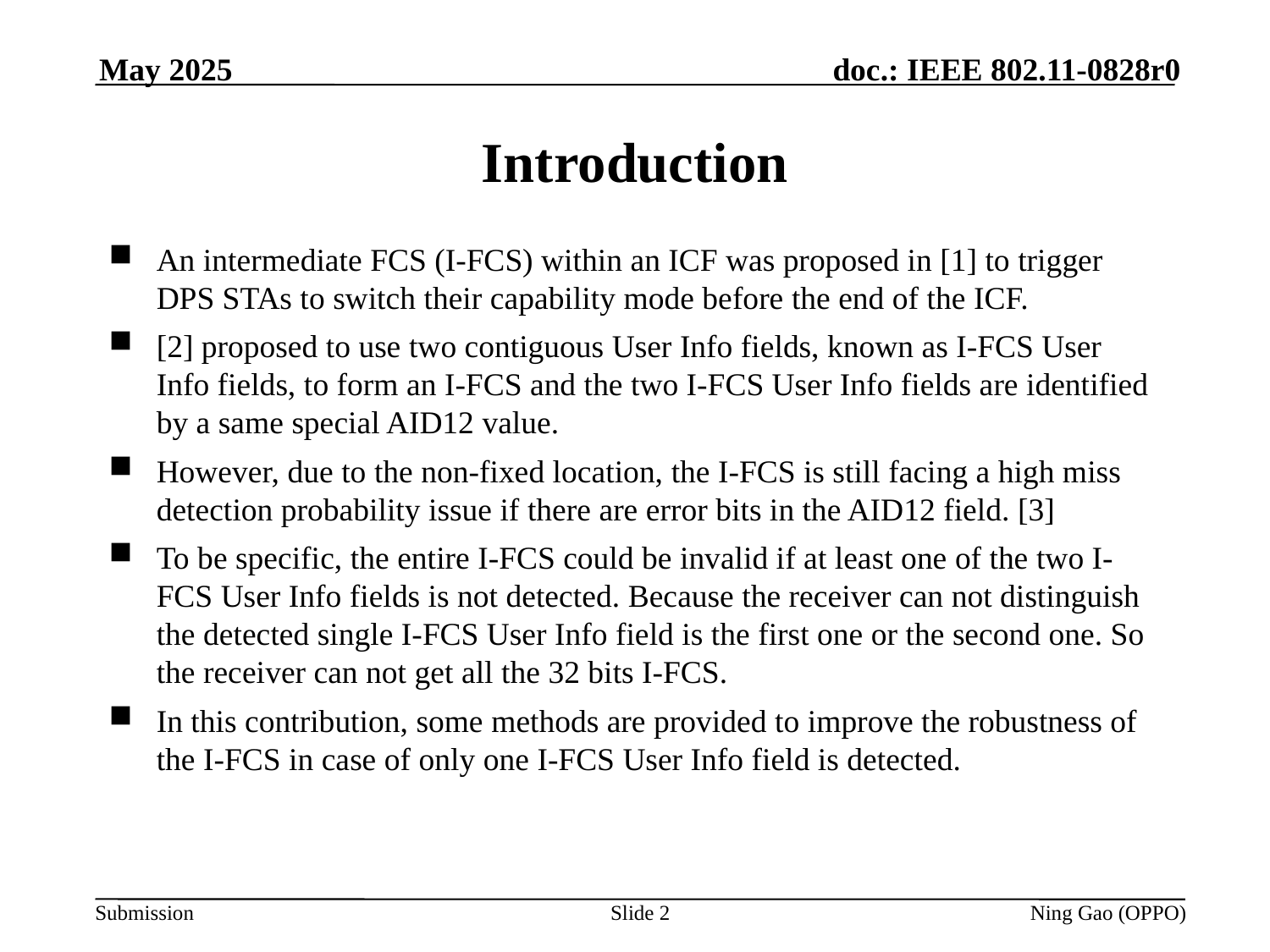

May 2025
# Introduction
An intermediate FCS (I-FCS) within an ICF was proposed in [1] to trigger DPS STAs to switch their capability mode before the end of the ICF.
[2] proposed to use two contiguous User Info fields, known as I-FCS User Info fields, to form an I-FCS and the two I-FCS User Info fields are identified by a same special AID12 value.
However, due to the non-fixed location, the I-FCS is still facing a high miss detection probability issue if there are error bits in the AID12 field. [3]
To be specific, the entire I-FCS could be invalid if at least one of the two I-FCS User Info fields is not detected. Because the receiver can not distinguish the detected single I-FCS User Info field is the first one or the second one. So the receiver can not get all the 32 bits I-FCS.
In this contribution, some methods are provided to improve the robustness of the I-FCS in case of only one I-FCS User Info field is detected.

Slide 2
Ning Gao (OPPO)